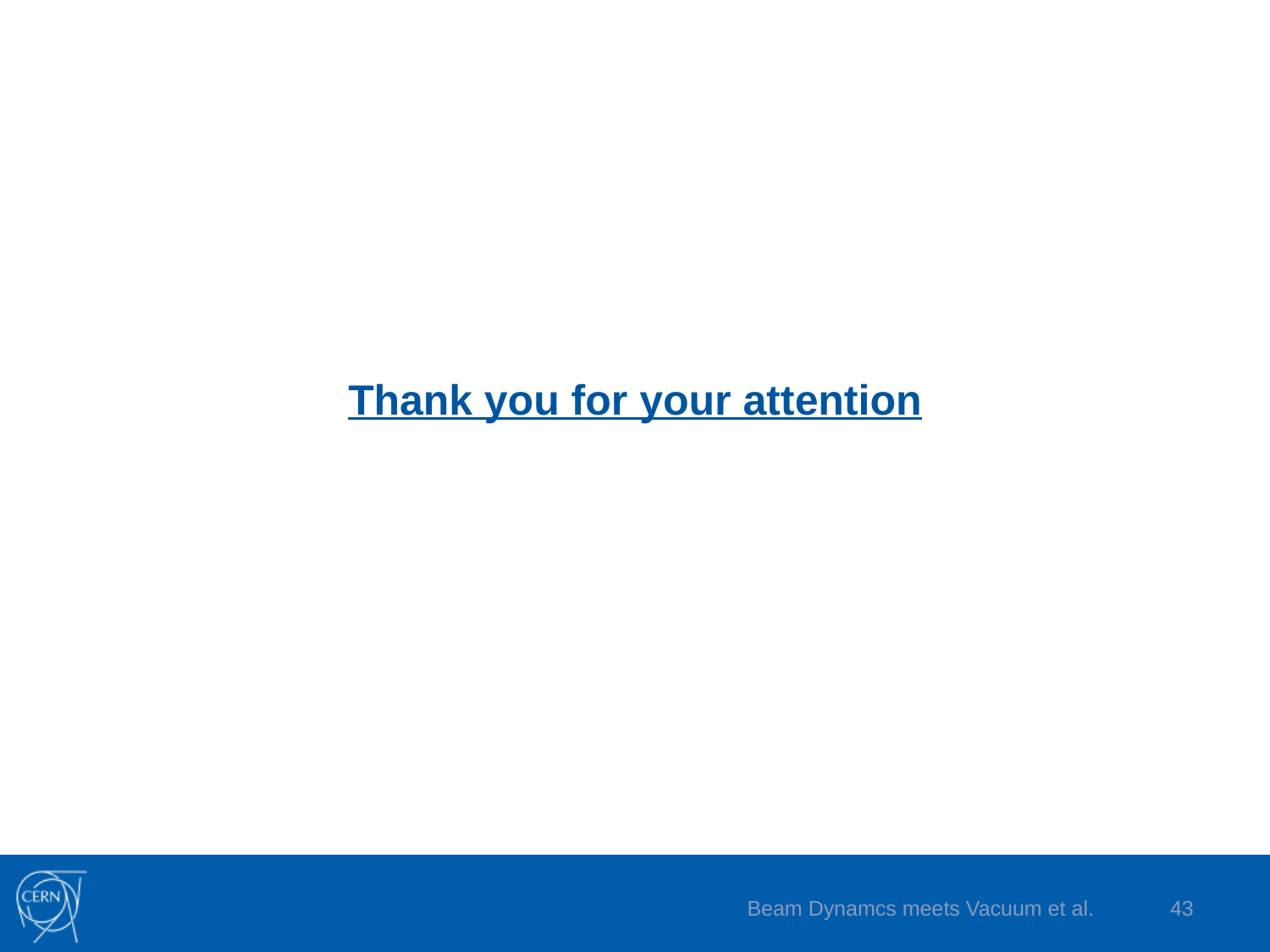

# Thank you for your attention
Beam Dynamcs meets Vacuum et al.
43